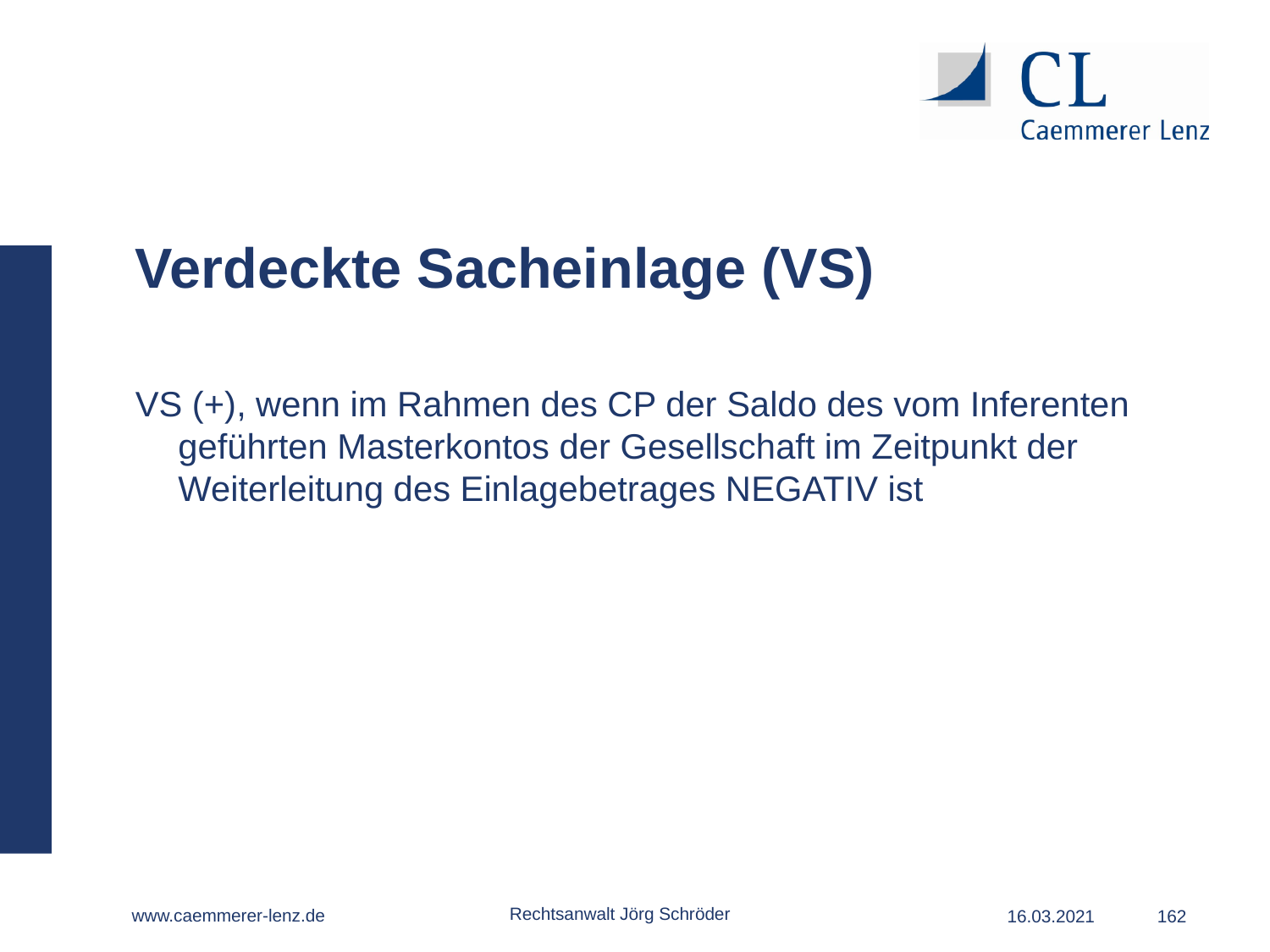

Verdeckte Sacheinlage (VS)
VS (+), wenn im Rahmen des CP der Saldo des vom Inferenten geführten Masterkontos der Gesellschaft im Zeitpunkt der Weiterleitung des Einlagebetrages NEGATIV ist